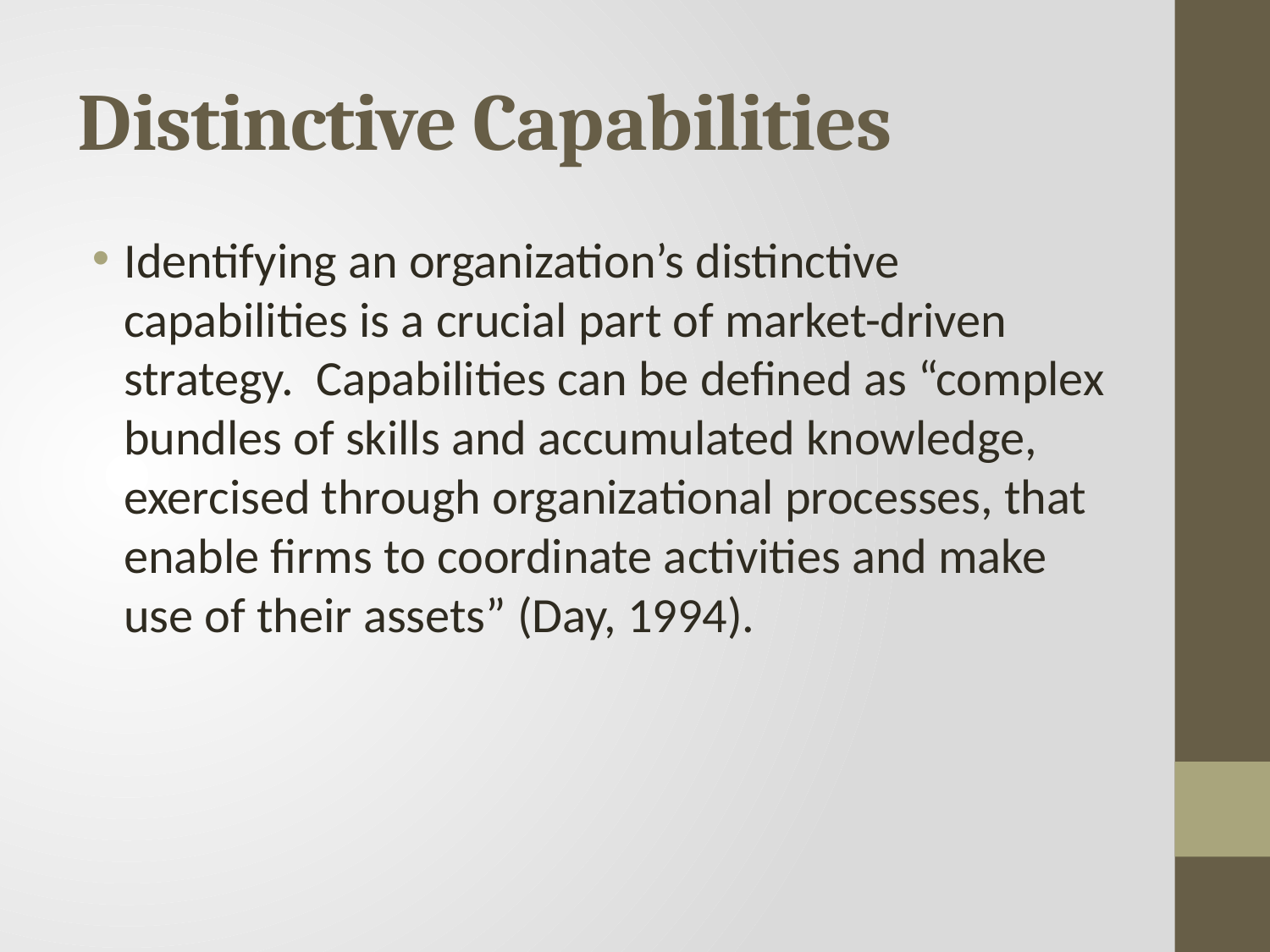

# Distinctive Capabilities
Identifying an organization’s distinctive capabilities is a crucial part of market-driven strategy.  Capabilities can be defined as “complex bundles of skills and accumulated knowledge, exercised through organizational processes, that enable firms to coordinate activities and make use of their assets” (Day, 1994).